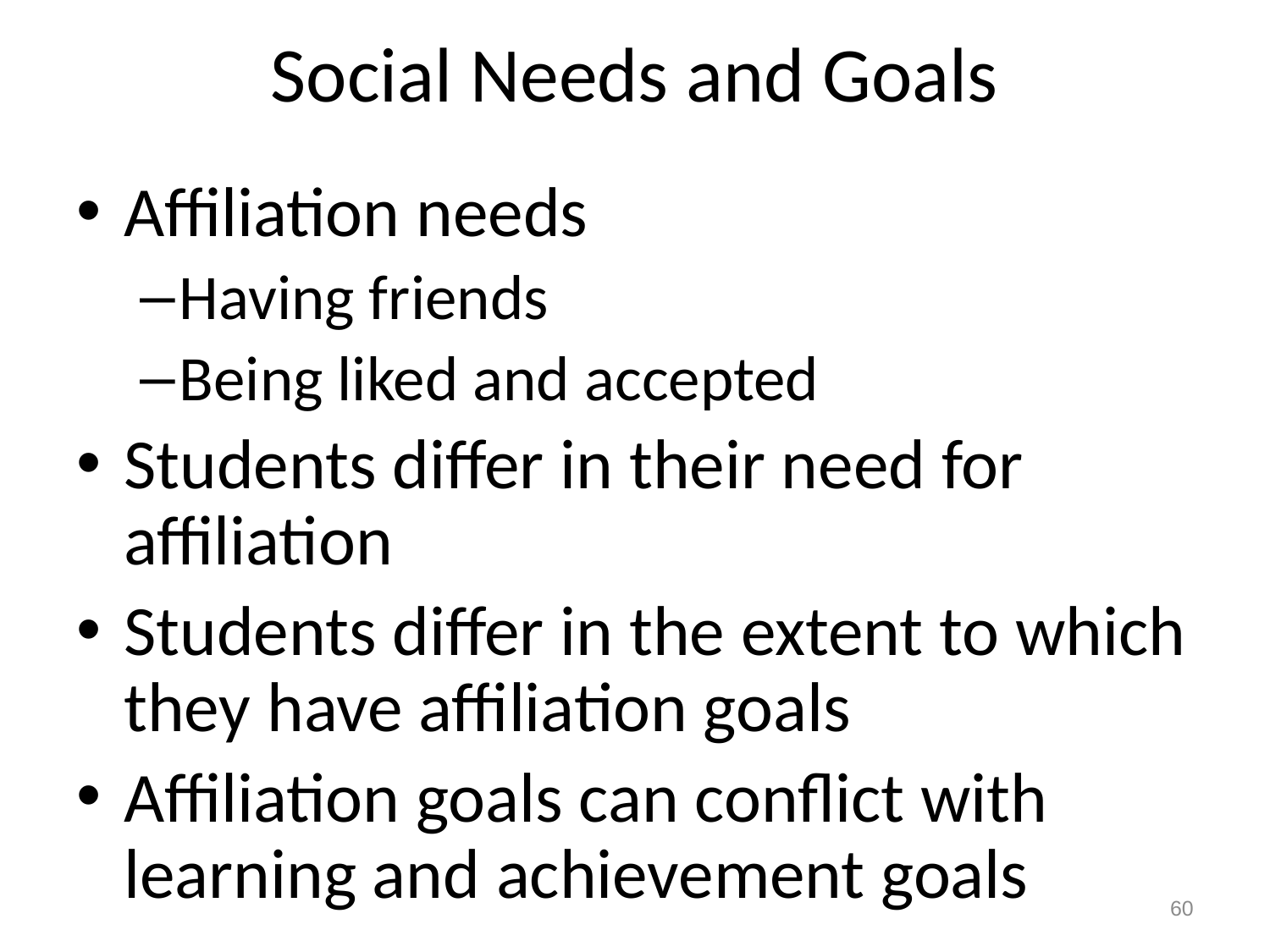

# Social Needs and Goals
Affiliation needs
Having friends
Being liked and accepted
Students differ in their need for affiliation
Students differ in the extent to which they have affiliation goals
Affiliation goals can conflict with learning and achievement goals
60